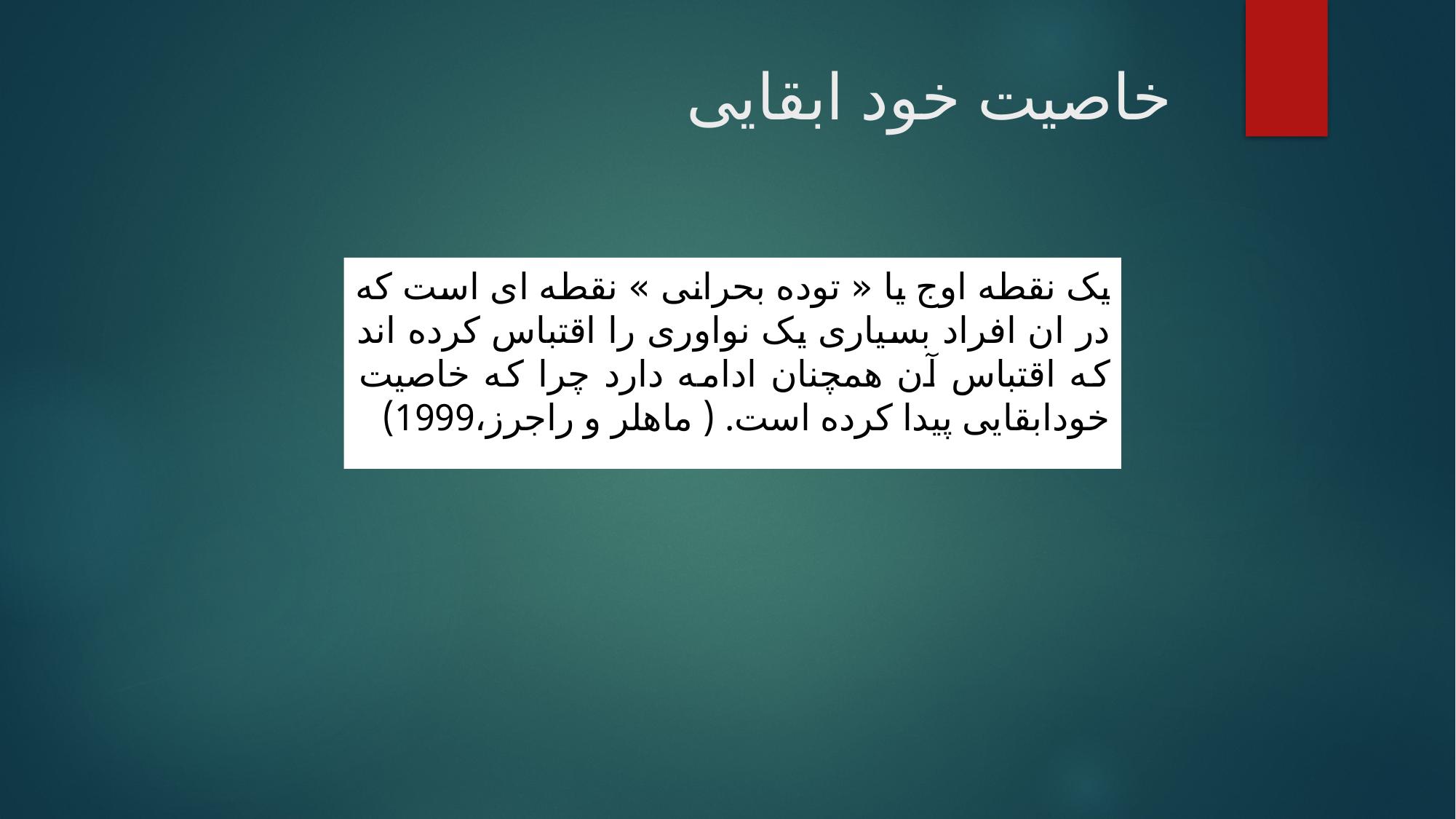

# خاصیت خود ابقایی
یک نقطه اوج یا « توده بحرانی » نقطه ای است که در ان افراد بسیاری یک نواوری را اقتباس کرده اند که اقتباس آن همچنان ادامه دارد چرا که خاصیت خودابقایی پیدا کرده است. ( ماهلر و راجرز،1999)